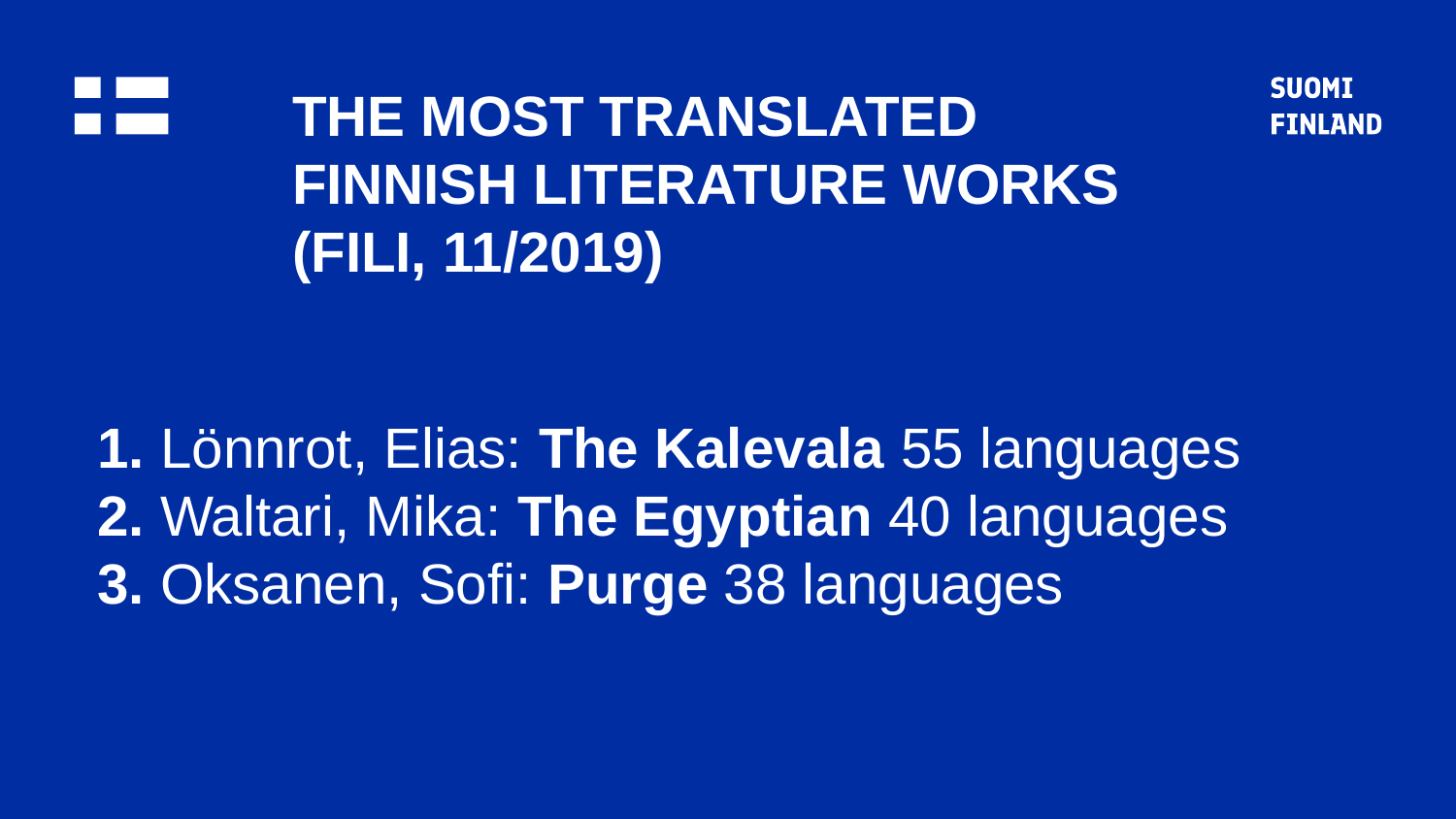

THE MOST TRANSLATED FINNISH LITERATURE WORKS (FILI, 11/2019)
# 1. Lönnrot, Elias: The Kalevala 55 languages 2. Waltari, Mika: The Egyptian 40 languages 3. Oksanen, Sofi: Purge 38 languages